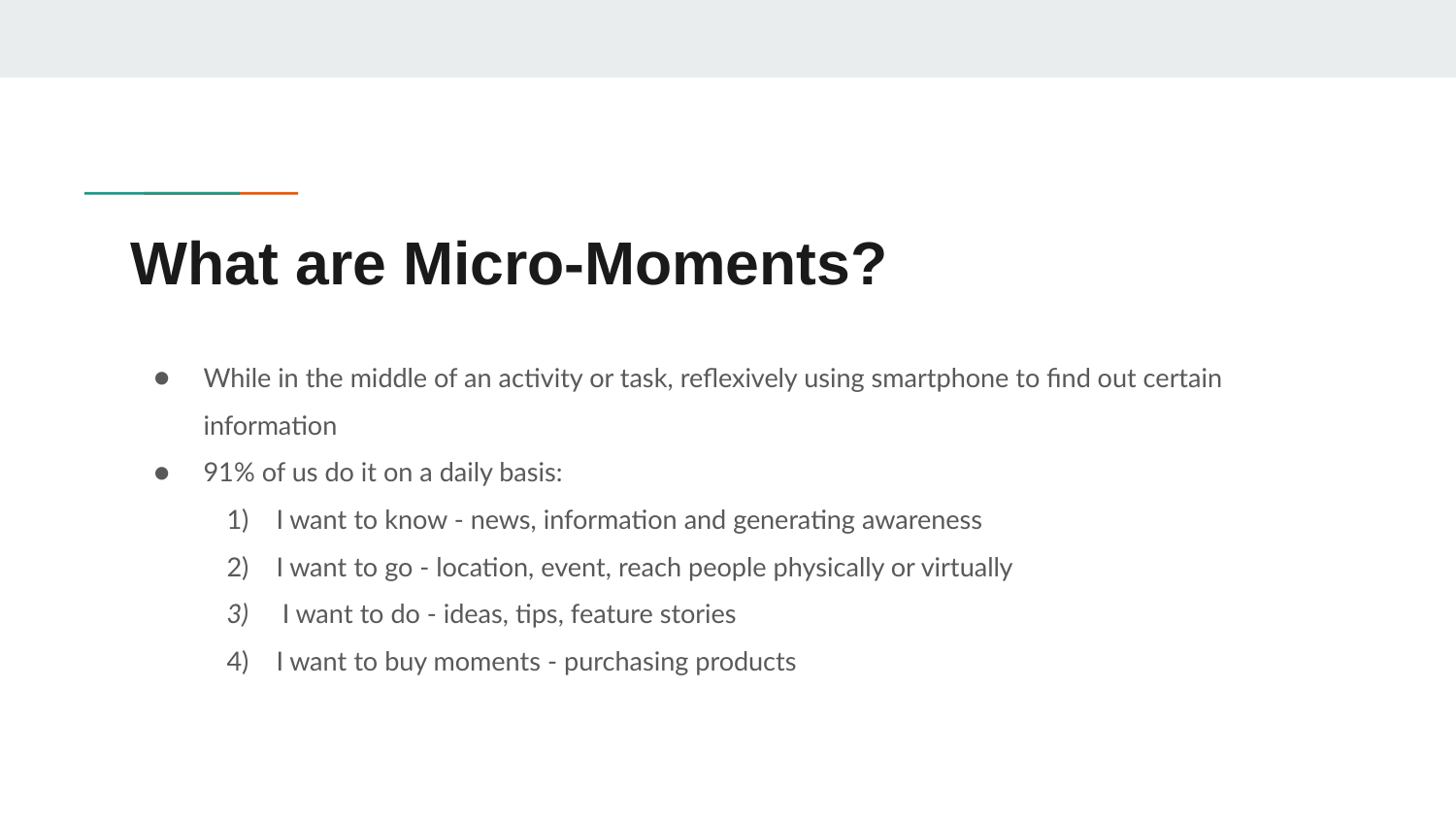

# What are Micro-Moments?
While in the middle of an activity or task, reflexively using smartphone to find out certain information
91% of us do it on a daily basis:
I want to know - news, information and generating awareness
I want to go - location, event, reach people physically or virtually
 I want to do - ideas, tips, feature stories
I want to buy moments - purchasing products